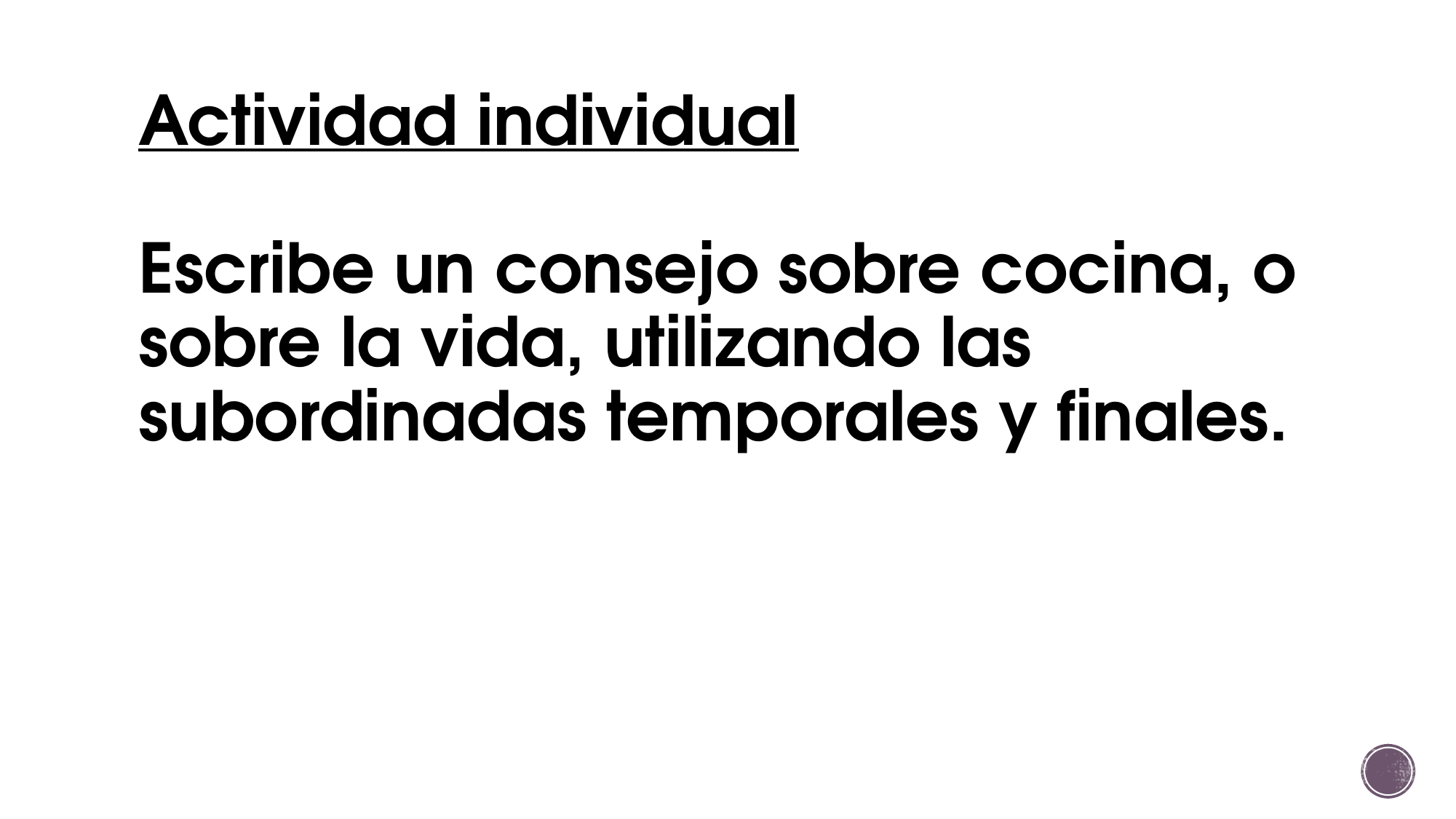

# Actividad individual Escribe un consejo sobre cocina, o sobre la vida, utilizando las subordinadas temporales y finales.